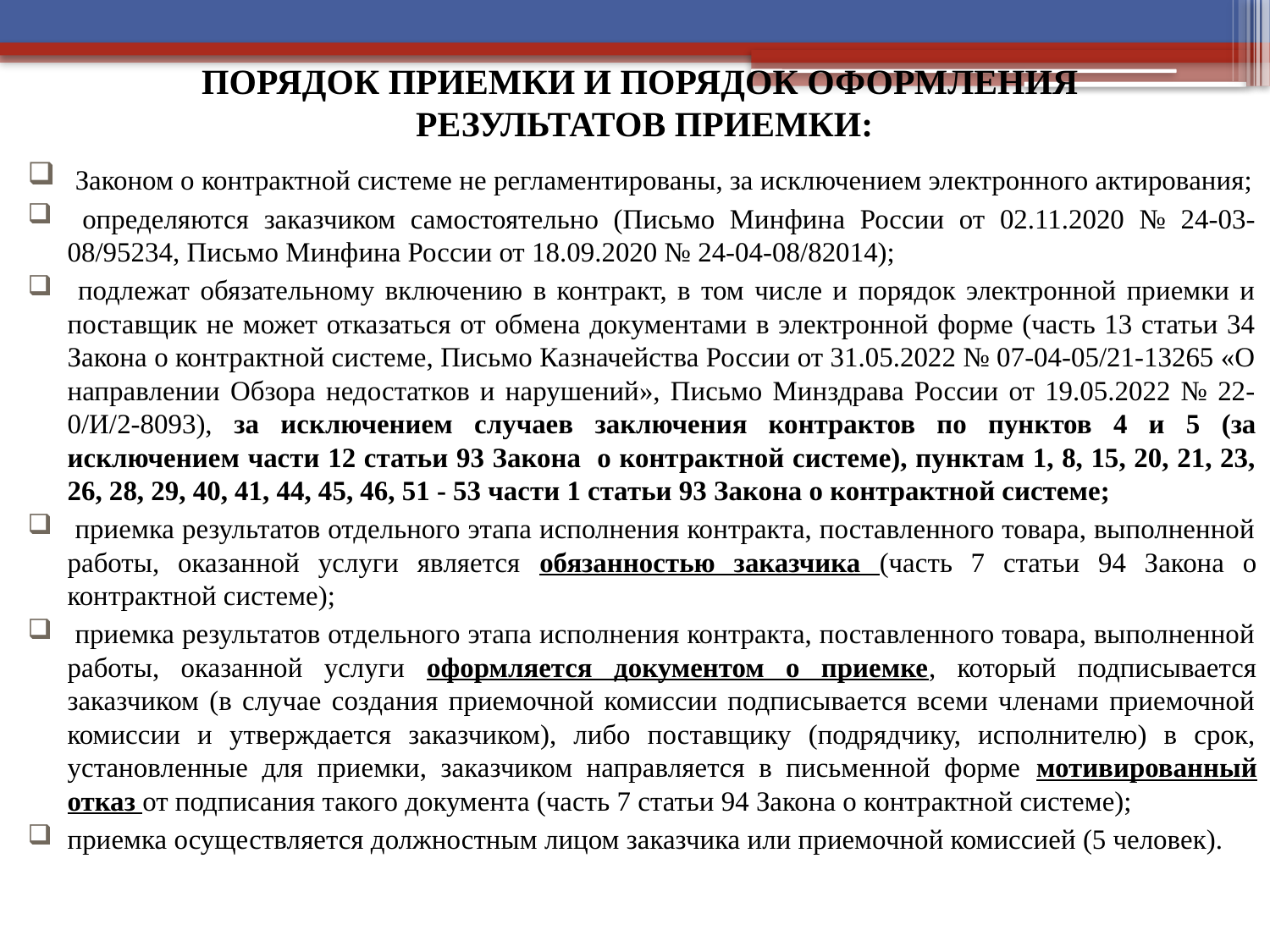

# ПОРЯДОК ПРИЕМКИ И ПОРЯДОК ОФОРМЛЕНИЯ РЕЗУЛЬТАТОВ ПРИЕМКИ:
 Законом о контрактной системе не регламентированы, за исключением электронного актирования;
 определяются заказчиком самостоятельно (Письмо Минфина России от 02.11.2020 № 24-03-08/95234, Письмо Минфина России от 18.09.2020 № 24-04-08/82014);
 подлежат обязательному включению в контракт, в том числе и порядок электронной приемки и поставщик не может отказаться от обмена документами в электронной форме (часть 13 статьи 34 Закона о контрактной системе, Письмо Казначейства России от 31.05.2022 № 07-04-05/21-13265 «О направлении Обзора недостатков и нарушений», Письмо Минздрава России от 19.05.2022 № 22-0/И/2-8093), за исключением случаев заключения контрактов по пунктов 4 и 5 (за исключением части 12 статьи 93 Закона  о контрактной системе), пунктам 1, 8, 15, 20, 21, 23, 26, 28, 29, 40, 41, 44, 45, 46, 51 - 53 части 1 статьи 93 Закона о контрактной системе;
 приемка результатов отдельного этапа исполнения контракта, поставленного товара, выполненной работы, оказанной услуги является обязанностью заказчика (часть 7 статьи 94 Закона о контрактной системе);
 приемка результатов отдельного этапа исполнения контракта, поставленного товара, выполненной работы, оказанной услуги оформляется документом о приемке, который подписывается заказчиком (в случае создания приемочной комиссии подписывается всеми членами приемочной комиссии и утверждается заказчиком), либо поставщику (подрядчику, исполнителю) в срок, установленные для приемки, заказчиком направляется в письменной форме мотивированный отказ от подписания такого документа (часть 7 статьи 94 Закона о контрактной системе);
приемка осуществляется должностным лицом заказчика или приемочной комиссией (5 человек).